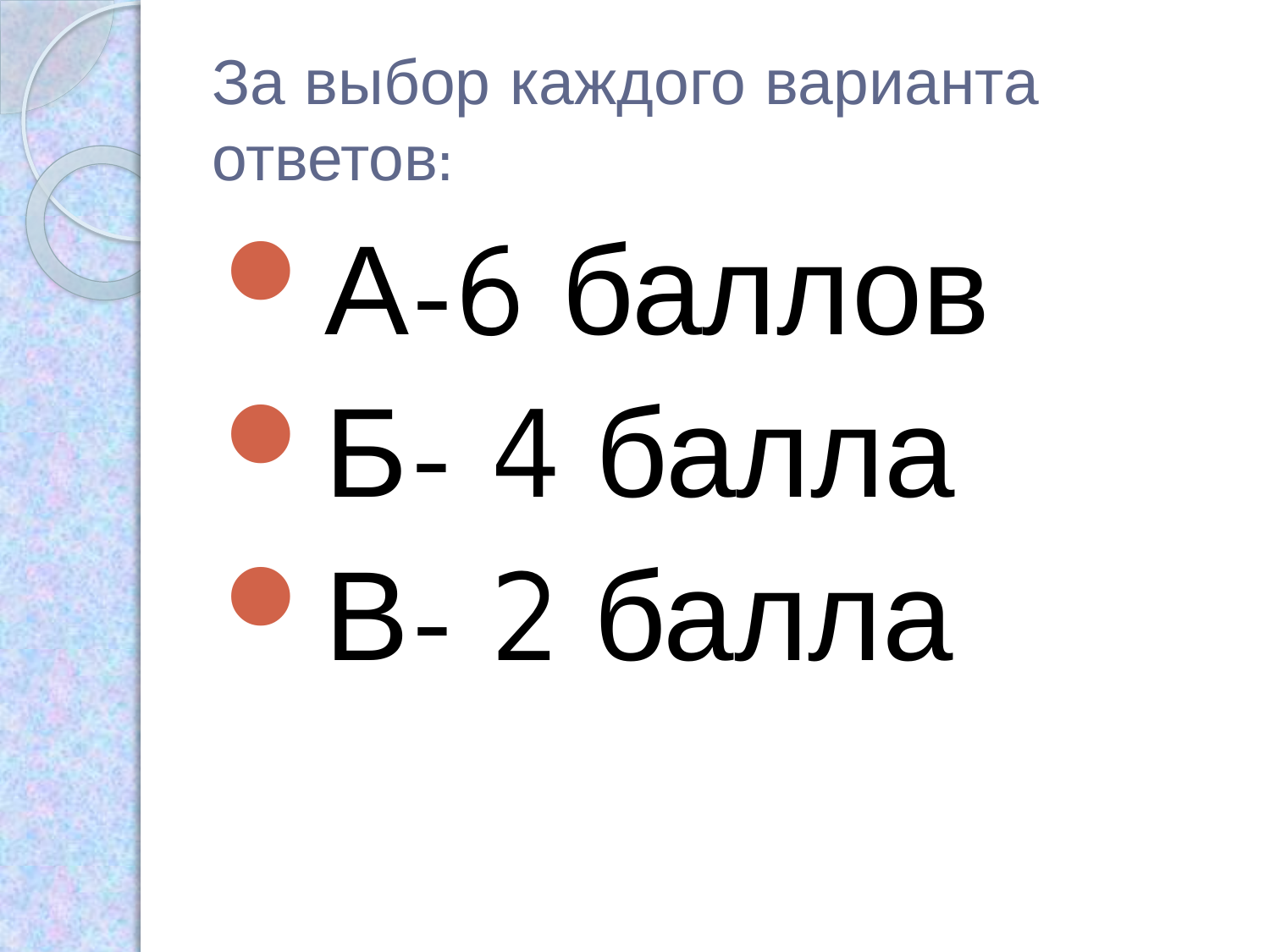

# За выбор каждого варианта ответов:
А-6 баллов
Б- 4 балла
В- 2 балла